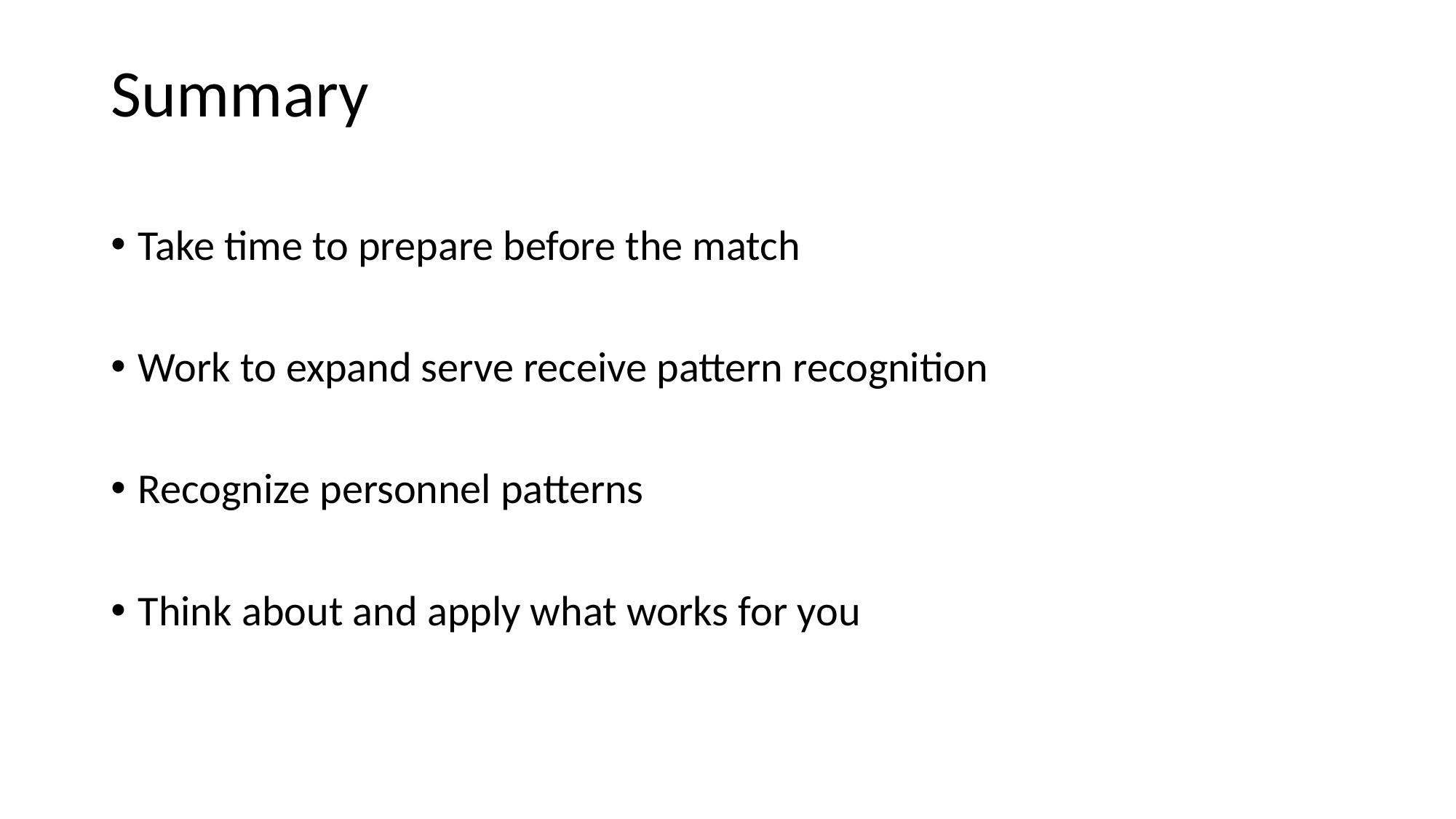

# Summary
Take time to prepare before the match

Work to expand serve receive pattern recognition

Recognize personnel patterns

Think about and apply what works for you